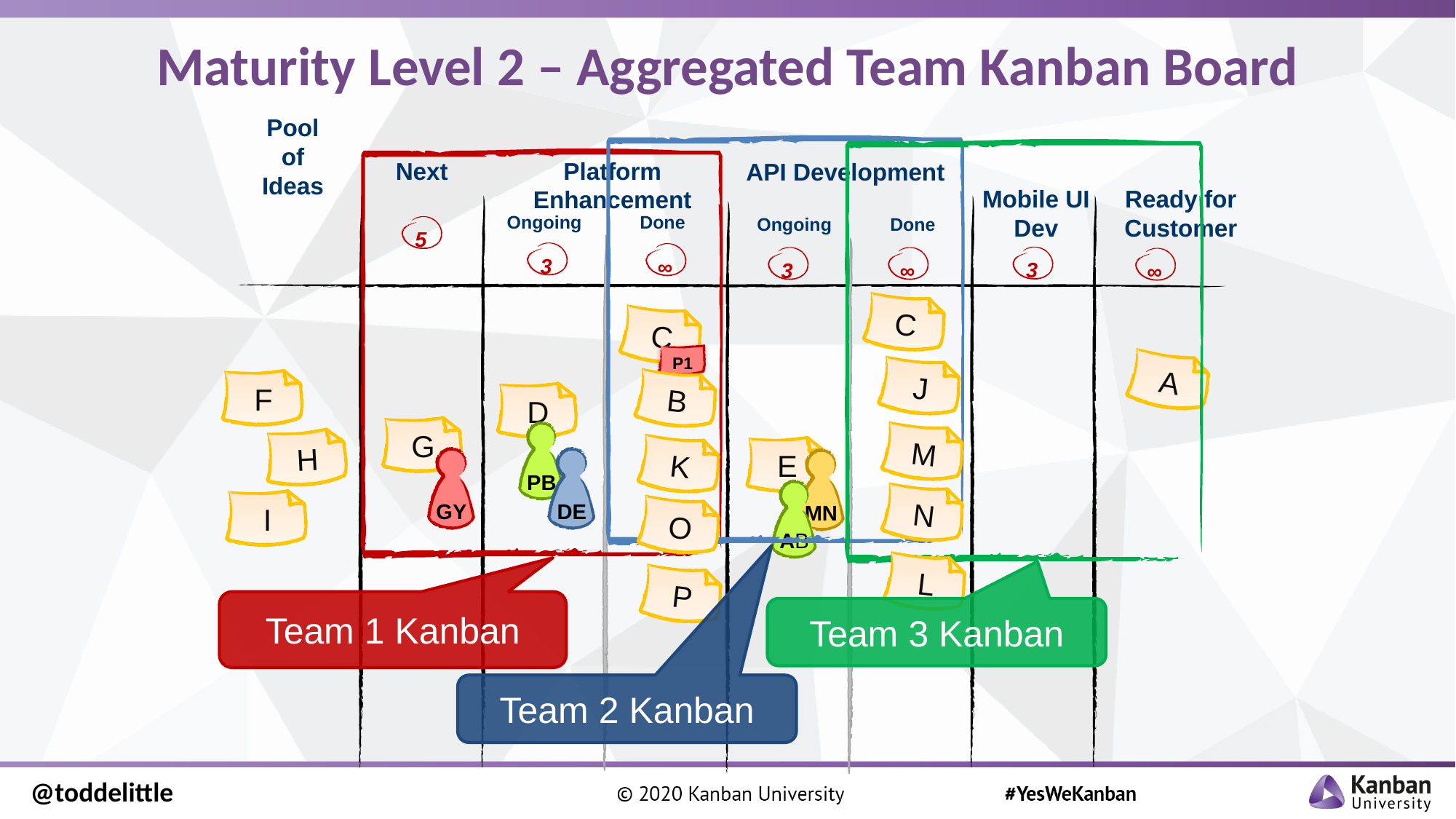

# Maturity Level 2 – Aggregated Team Kanban Board
Pool
of
Ideas

Platform Enhancement
Next
API Development
Mobile UI Dev
Ready for Customer

Ongoing
Done
Ongoing
Done
5

3

∞

3

3

∞

∞

C

C

P1

A

J

F

B

D

G

PB

M

H

E

K

GY

DE

MN

AB

N

I

O

L

P
Team 1 Kanban
Team 3 Kanban
Team 2 Kanban